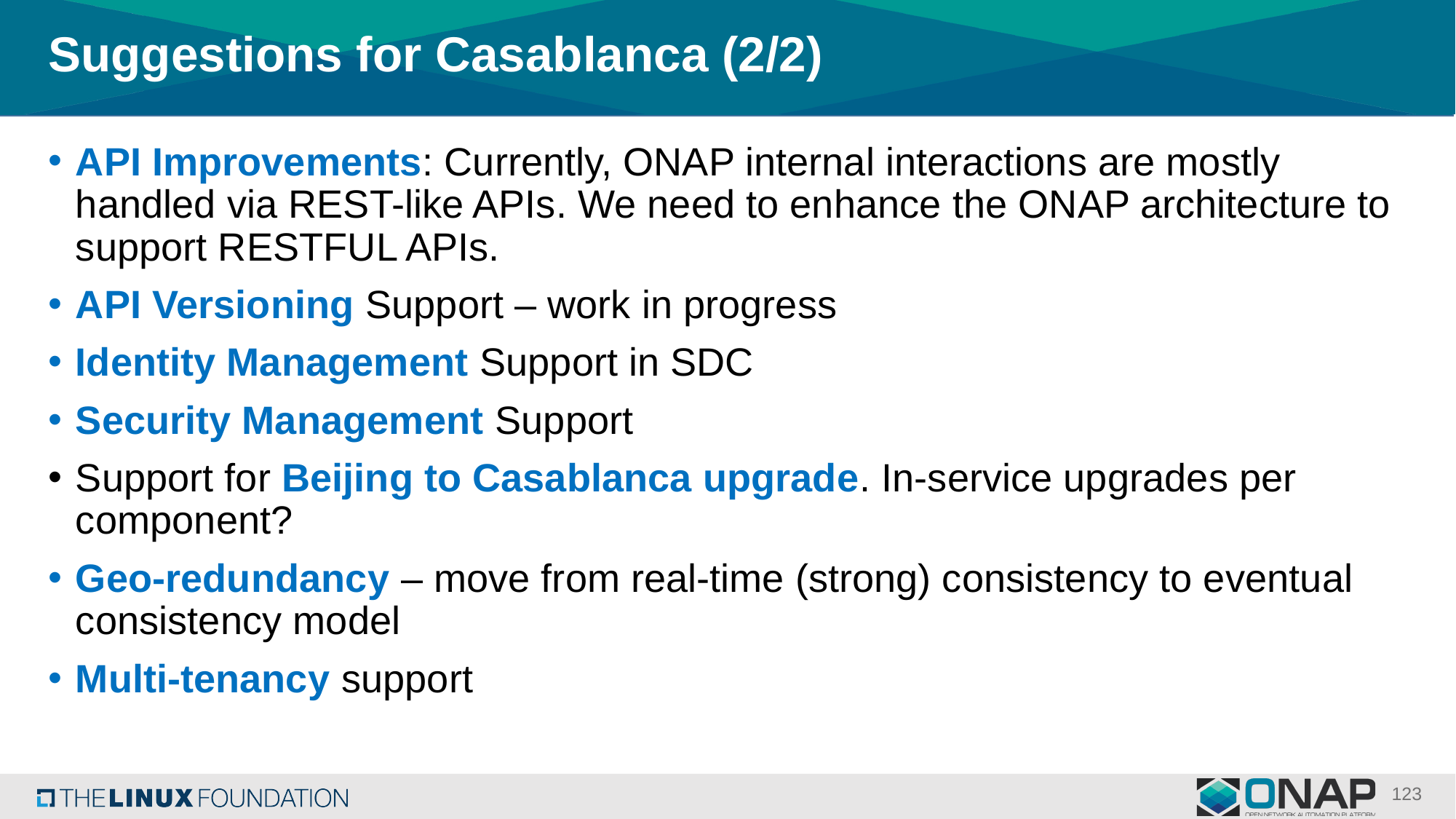

# Suggestions for Casablanca (2/2)
API Improvements: Currently, ONAP internal interactions are mostly handled via REST-like APIs. We need to enhance the ONAP architecture to support RESTFUL APIs.
API Versioning Support – work in progress
Identity Management Support in SDC
Security Management Support
Support for Beijing to Casablanca upgrade. In-service upgrades per component?
Geo-redundancy – move from real-time (strong) consistency to eventual consistency model
Multi-tenancy support
123